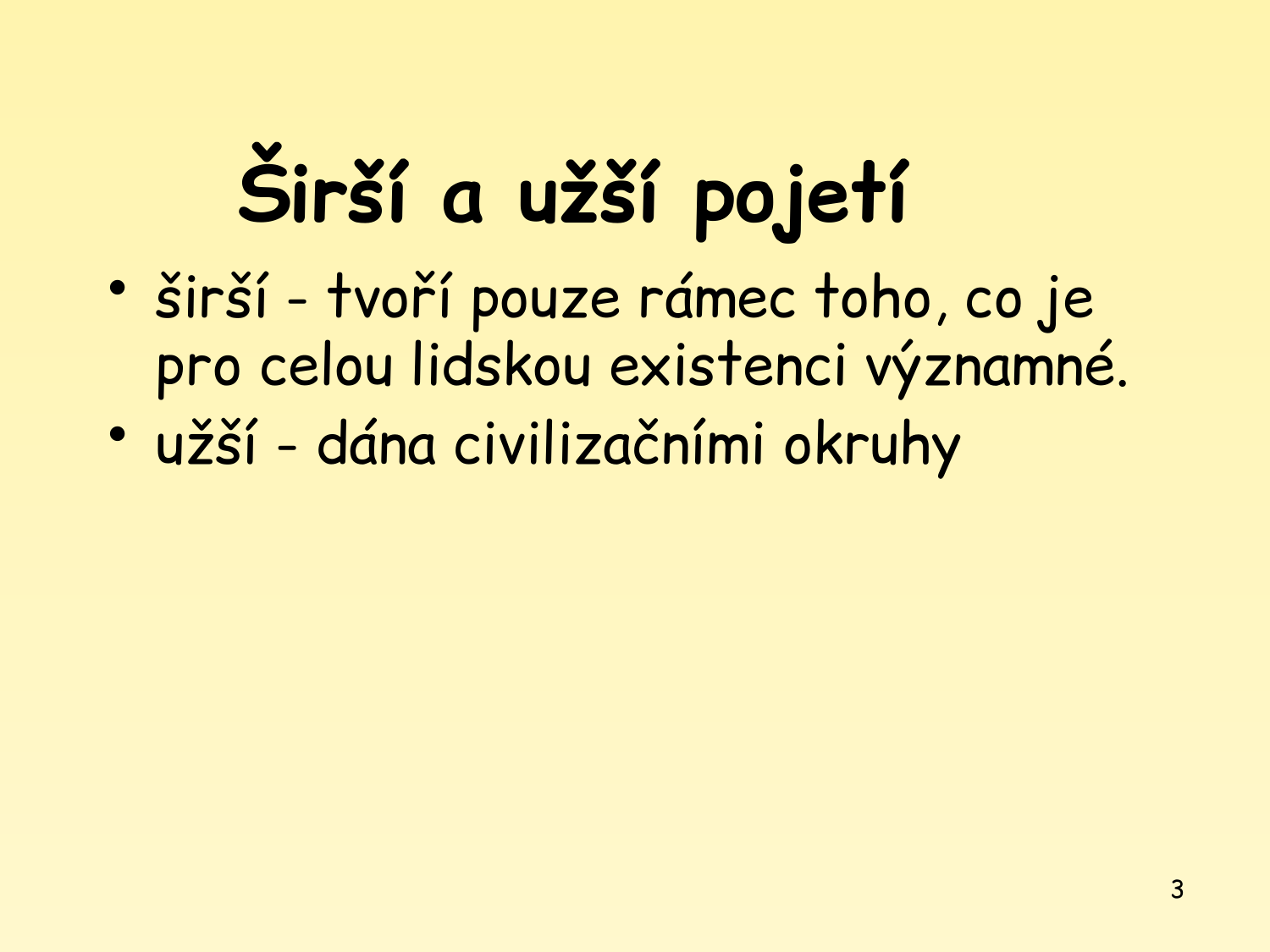

# Širší a užší pojetí
širší - tvoří pouze rámec toho, co je pro celou lidskou existenci významné.
užší - dána civilizačními okruhy
3